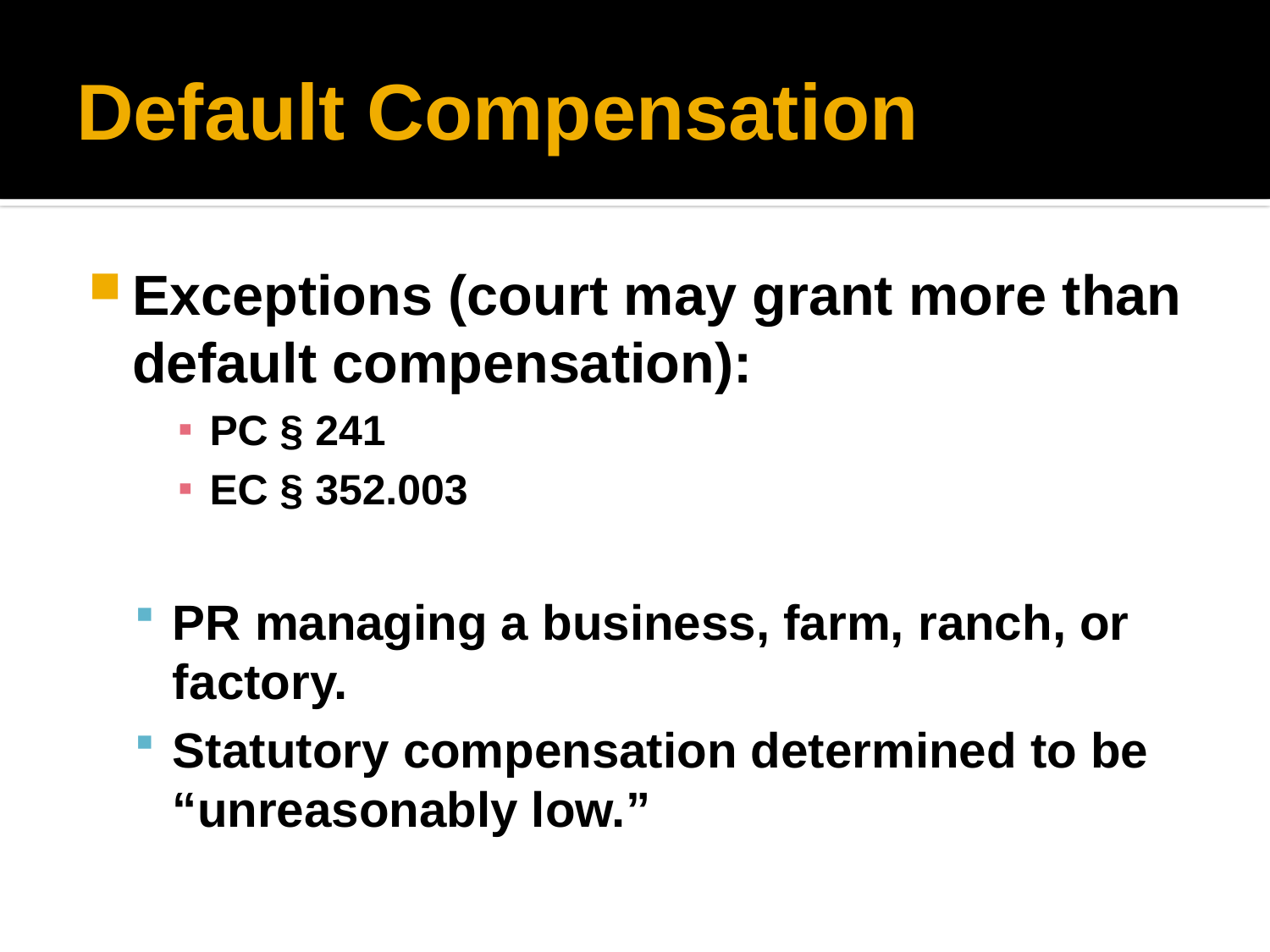

# Default Compensation
Exceptions (court may grant more than default compensation):
PC § 241
EC § 352.003

PR managing a business, farm, ranch, or factory.
Statutory compensation determined to be “unreasonably low.”